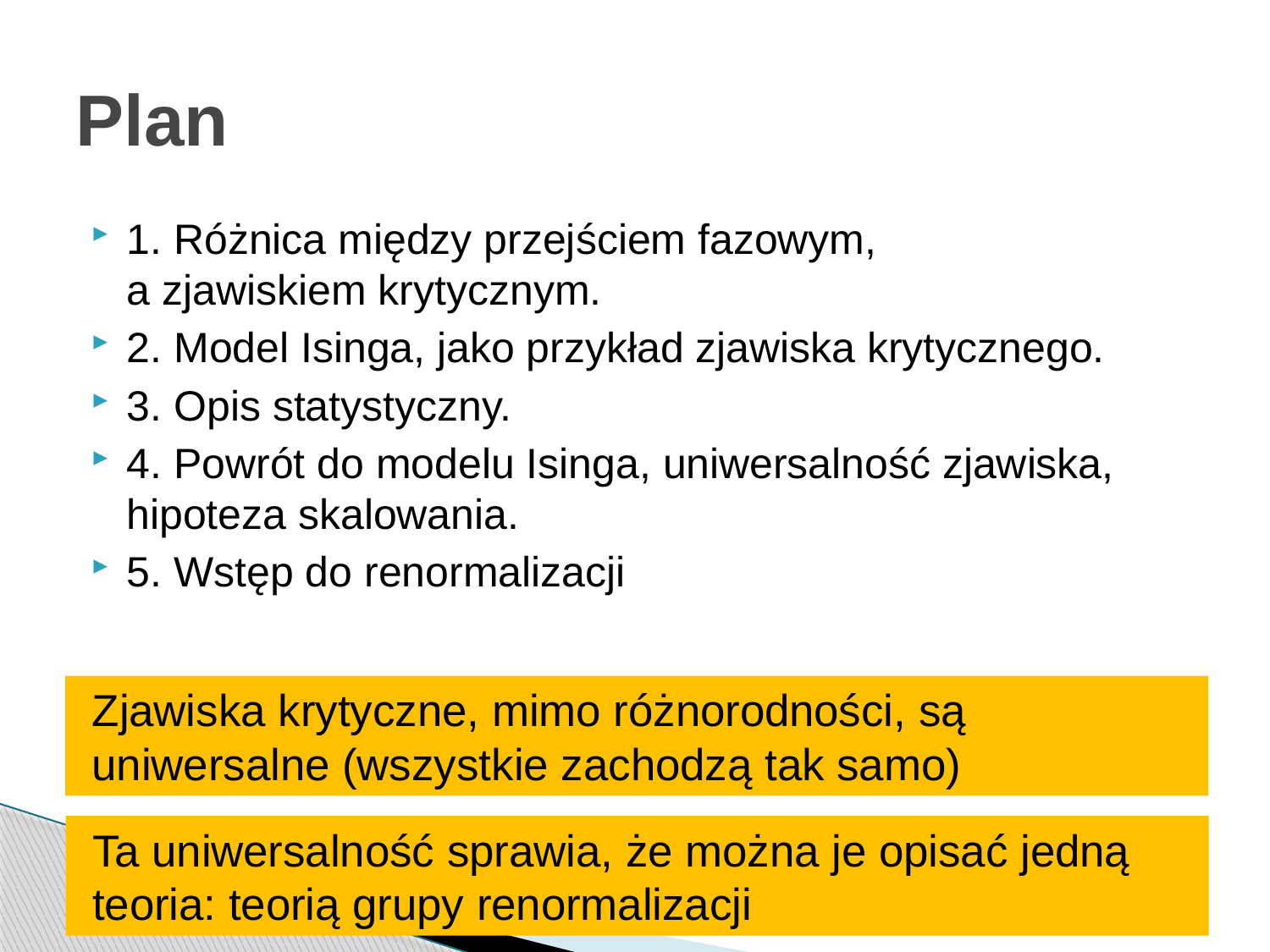

# Plan
1. Różnica między przejściem fazowym,
a zjawiskiem krytycznym.
2. Model Isinga, jako przykład zjawiska krytycznego.
3. Opis statystyczny.
4. Powrót do modelu Isinga, uniwersalność zjawiska, hipoteza skalowania.
5. Wstęp do renormalizacji
Zjawiska krytyczne, mimo różnorodności, są uniwersalne (wszystkie zachodzą tak samo)
Ta uniwersalność sprawia, że można je opisać jedną teoria: teorią grupy renormalizacji